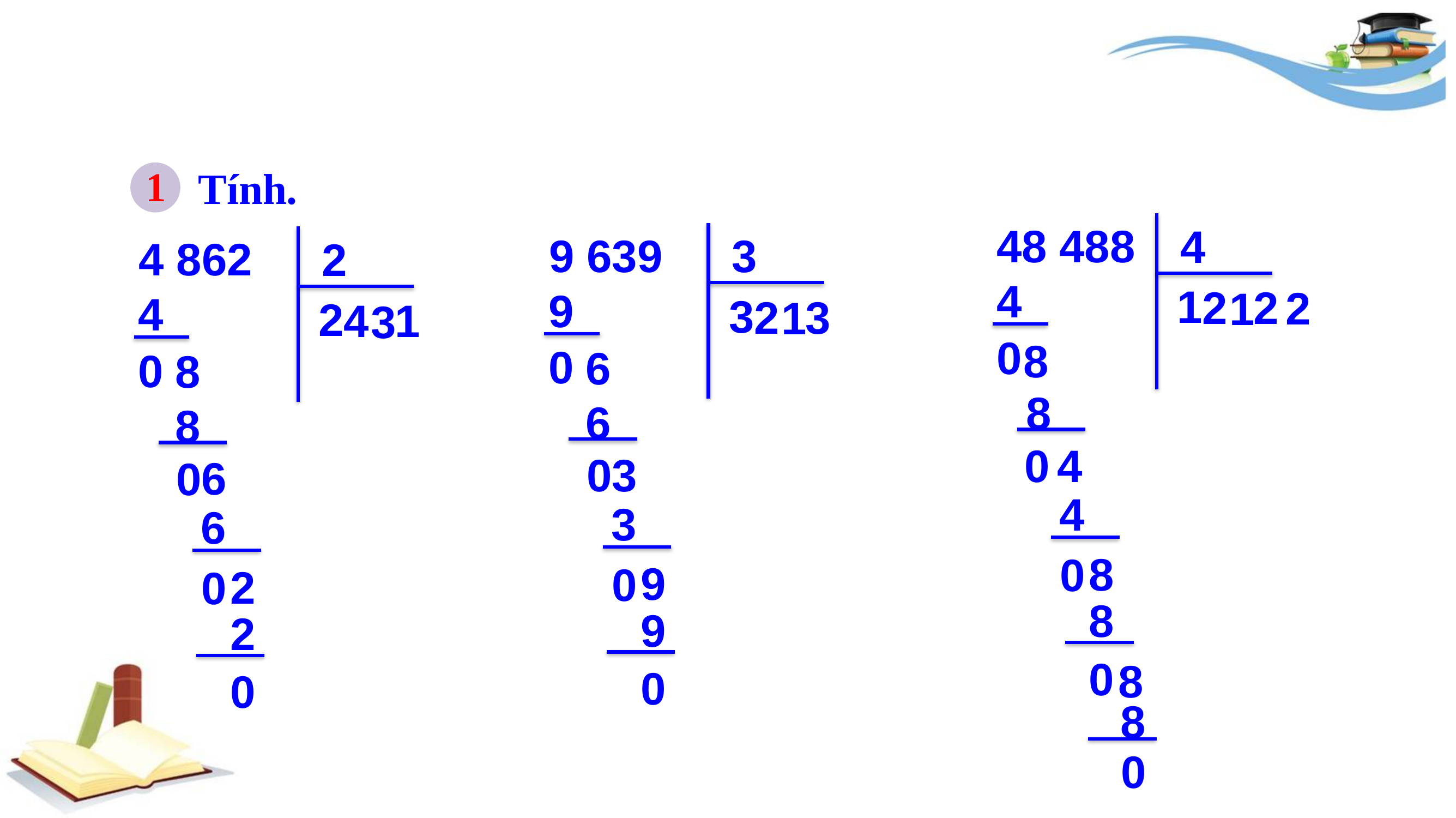

1

Tính.
48 488
4
9 639
3
4 862
2
4
1
2
2
2
1
9
4
3
2
3
1
2
4
1
3
0
8
0
6
0
8
8
6
8
0
4
3
0
6
0
4
3
6
8
0
9
0
2
0
8
9
2
0
8
0
0
8
0